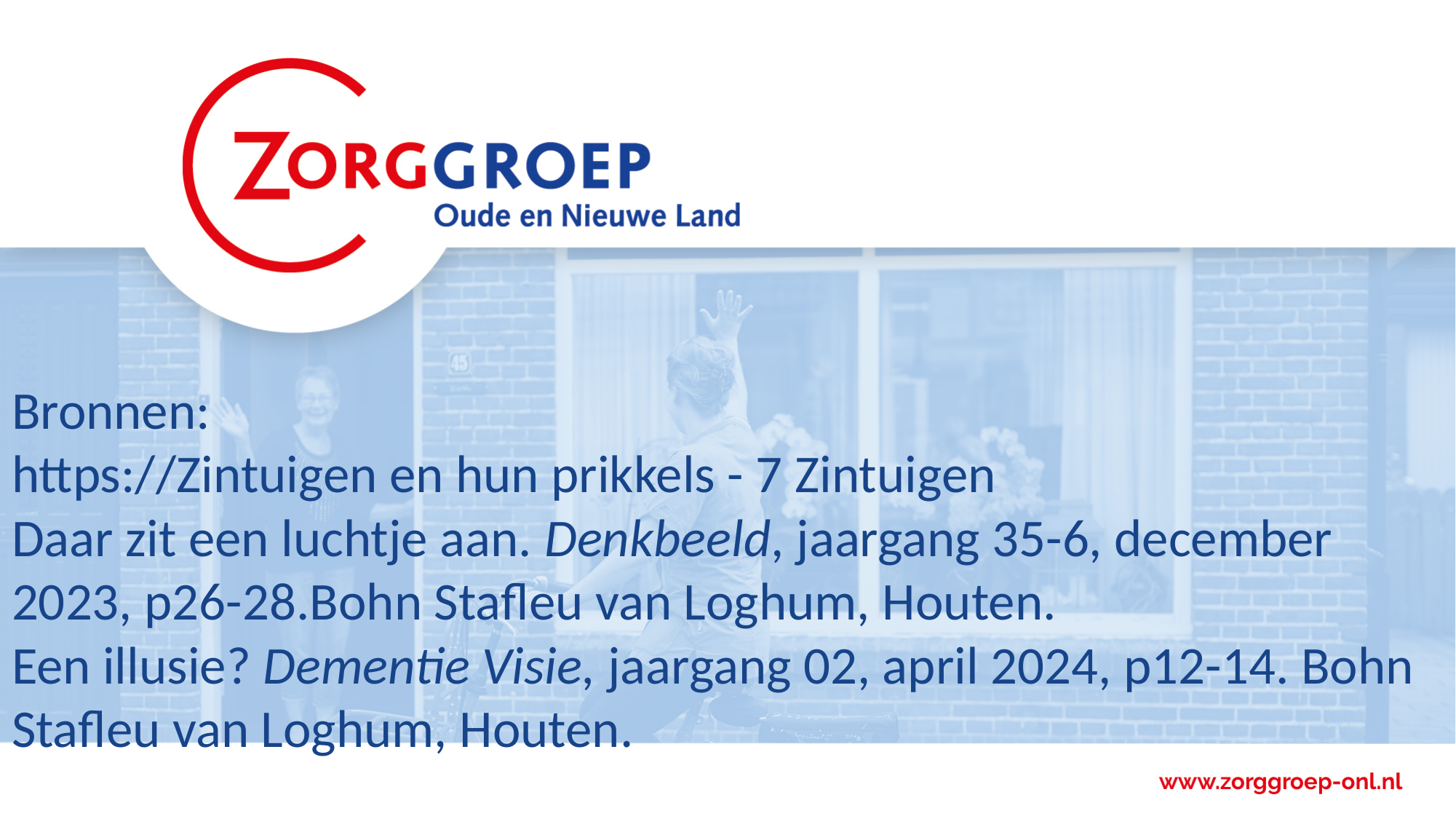

Bronnen:
https://Zintuigen en hun prikkels - 7 Zintuigen
Daar zit een luchtje aan. Denkbeeld, jaargang 35-6, december 2023, p26-28.Bohn Stafleu van Loghum, Houten.
Een illusie? Dementie Visie, jaargang 02, april 2024, p12-14. Bohn Stafleu van Loghum, Houten.